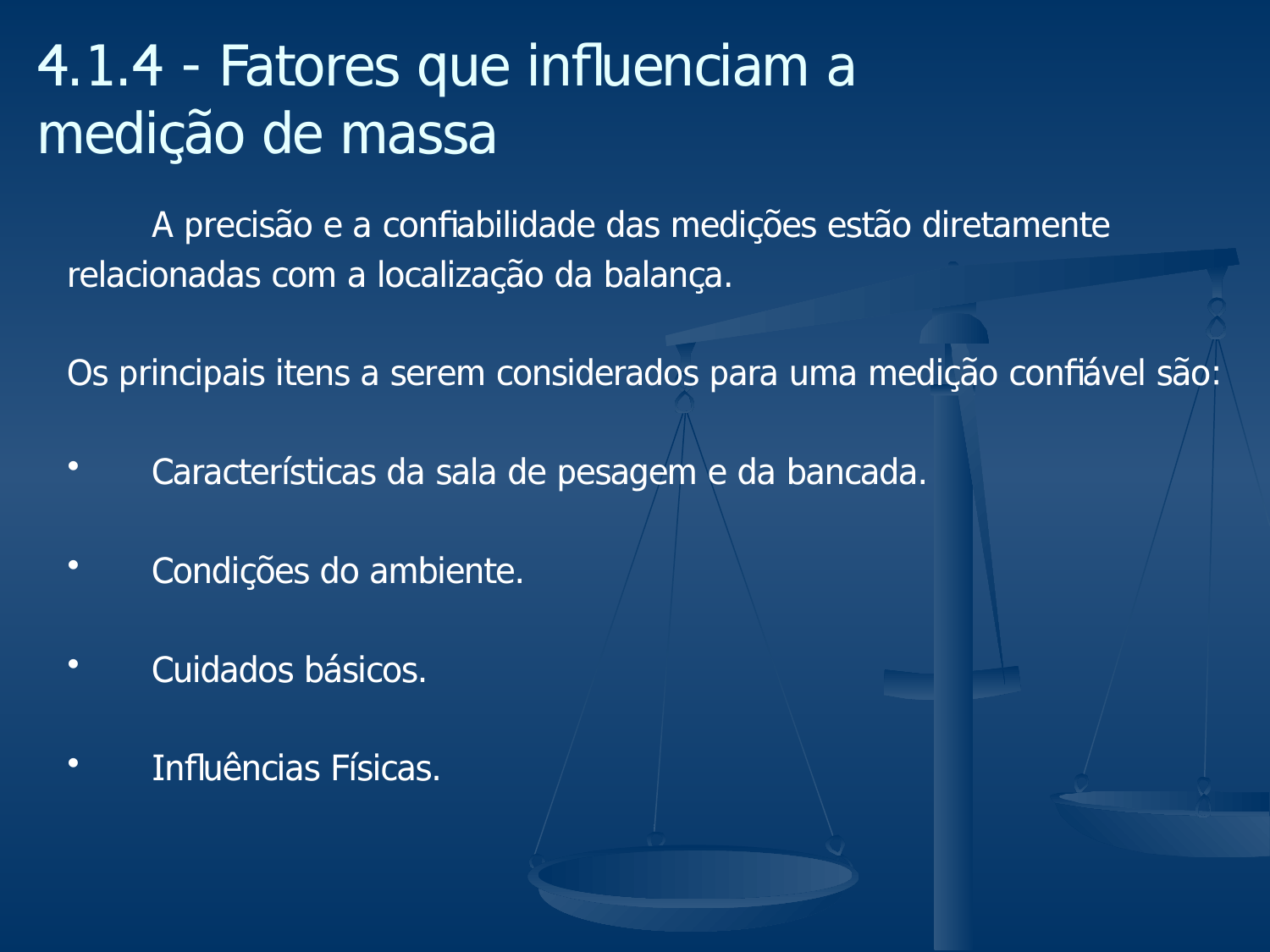

# 4.1.4 - Fatores que influenciam a medição de massa
	A precisão e a confiabilidade das medições estão diretamente
relacionadas com a localização da balança.

Os principais itens a serem considerados para uma medição confiável são:

Características da sala de pesagem e da bancada.

Condições do ambiente.

Cuidados básicos.

Influências Físicas.